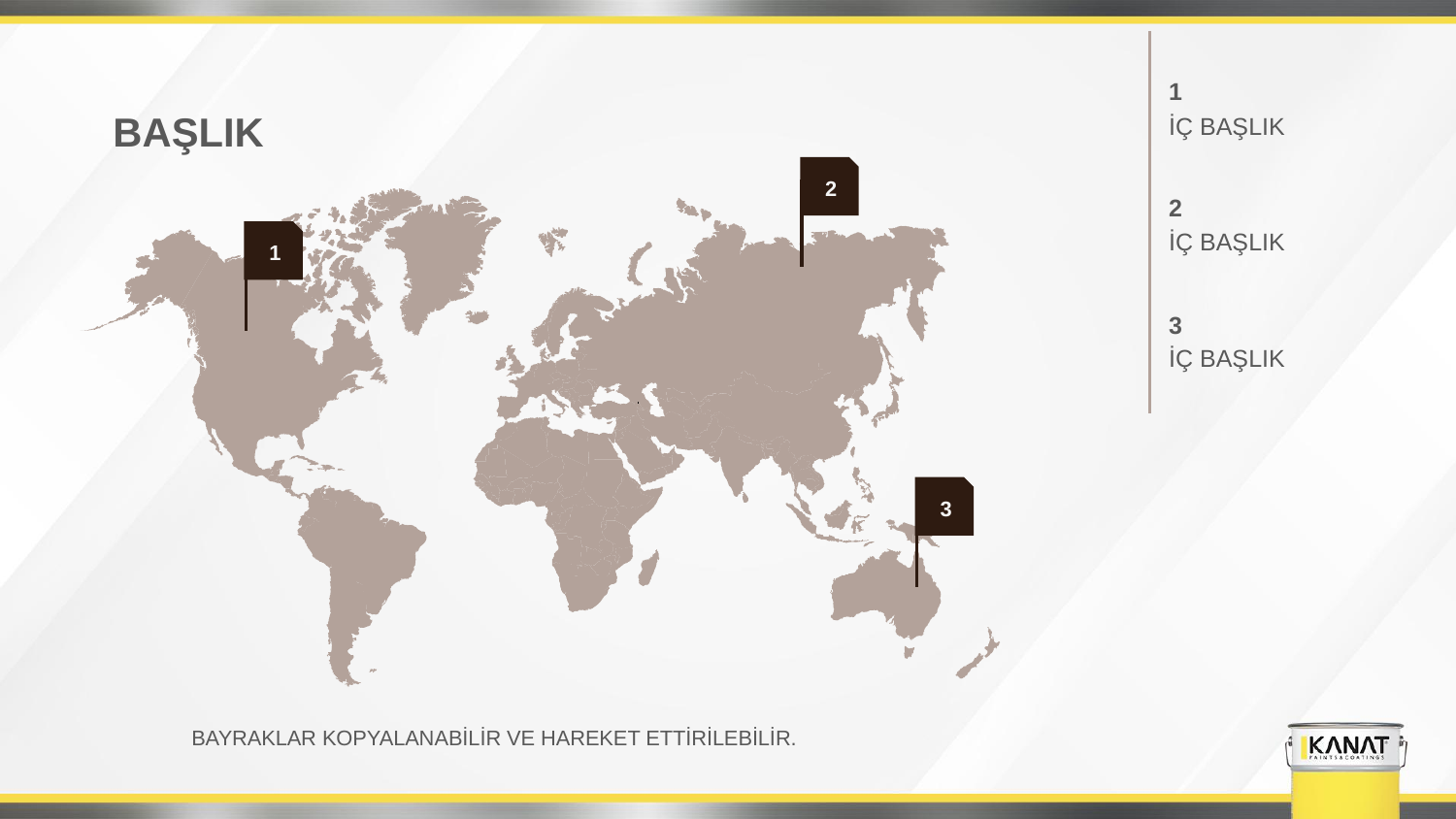

1
BAŞLIK
İÇ BAŞLIK

2
2

İÇ BAŞLIK

1
3
İÇ BAŞLIK

3
BAYRAKLAR KOPYALANABİLİR VE HAREKET ETTİRİLEBİLİR.